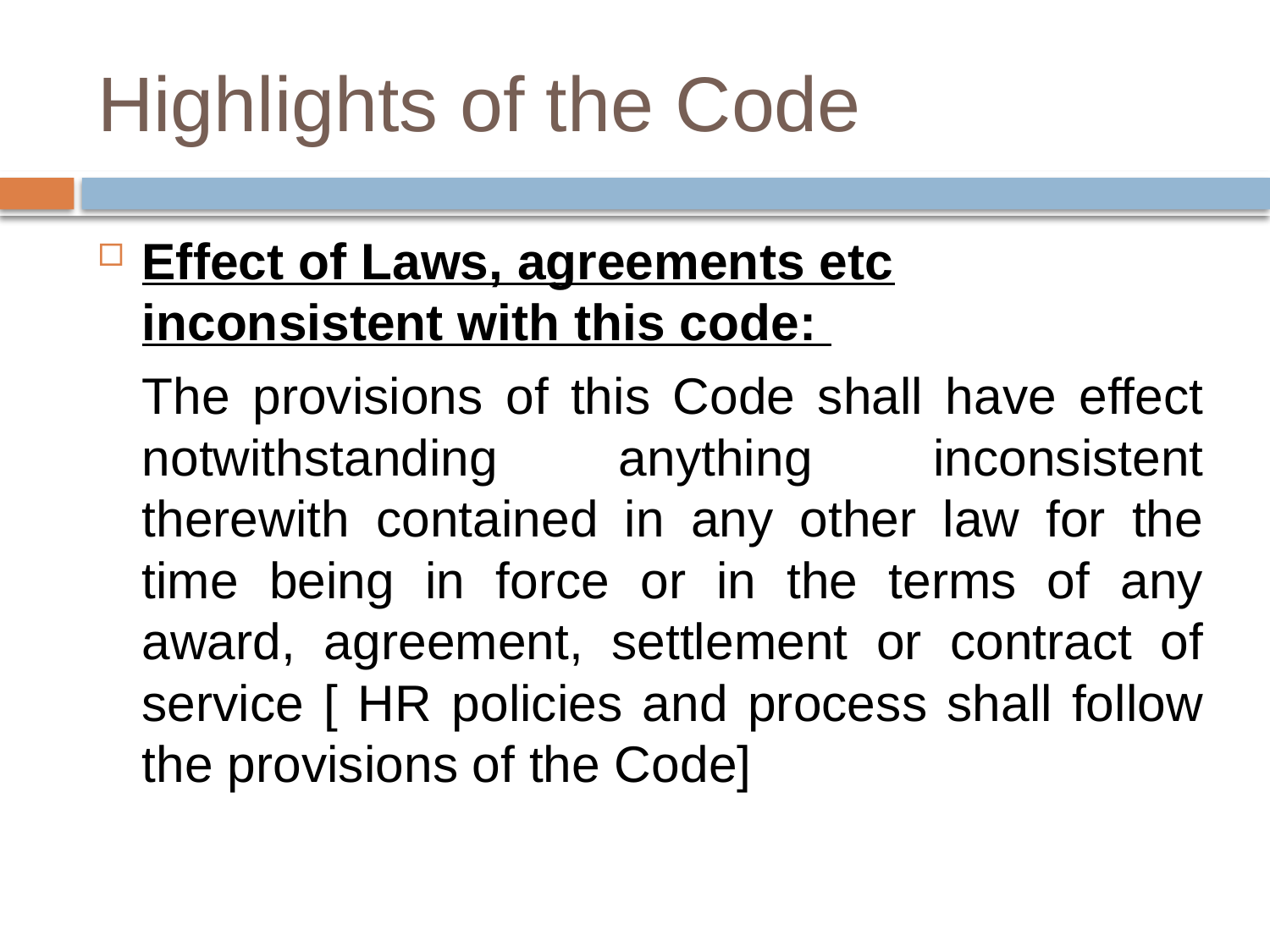

# Highlights of the Code
Effect of Laws, agreements etc inconsistent with this code:
	The provisions of this Code shall have effect notwithstanding anything inconsistent therewith contained in any other law for the time being in force or in the terms of any award, agreement, settlement or contract of service [ HR policies and process shall follow the provisions of the Code]